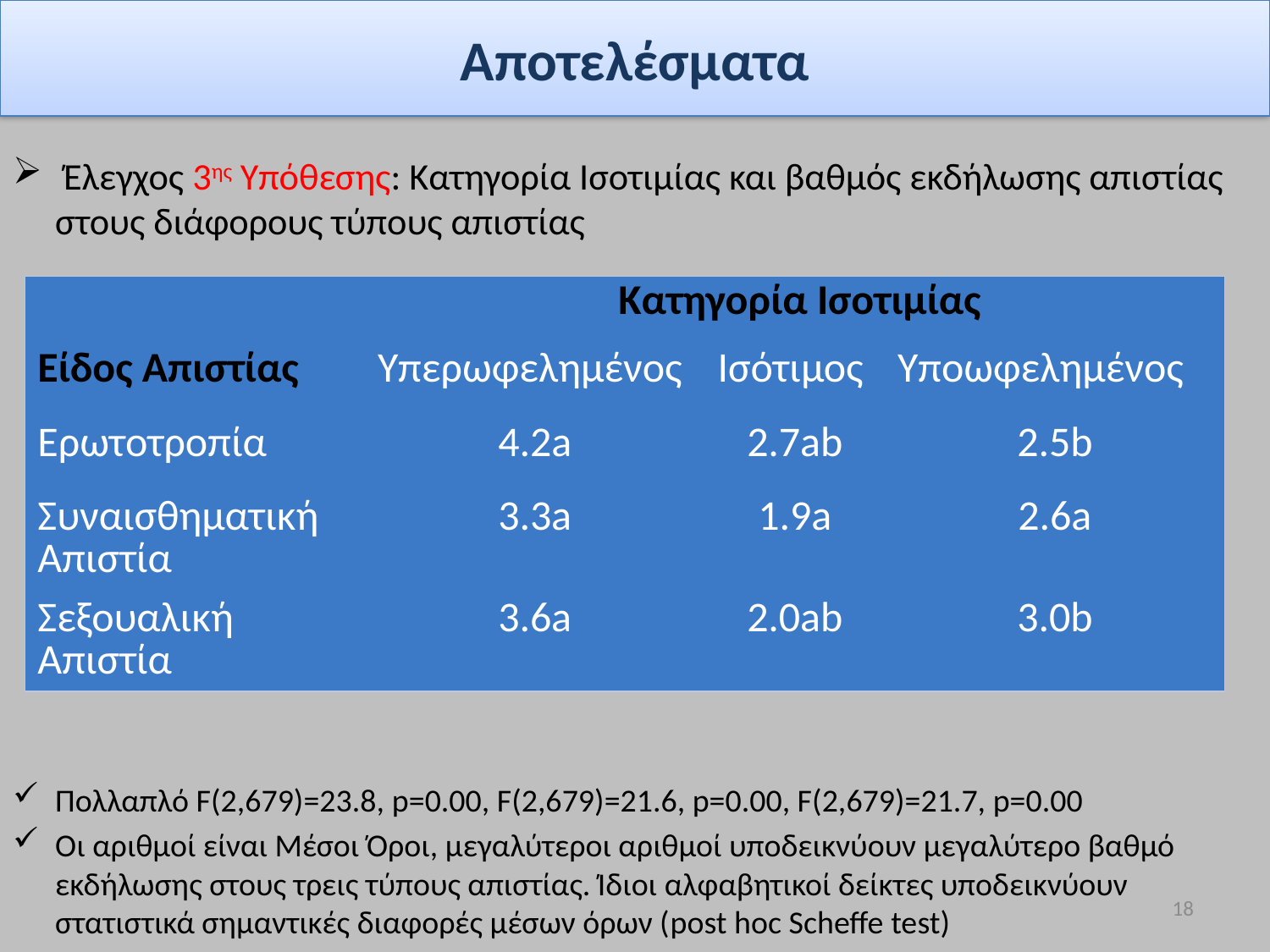

# Αποτελέσματα
 Έλεγχος 3ης Υπόθεσης: Κατηγορία Ισοτιμίας και βαθμός εκδήλωσης απιστίας στους διάφορους τύπους απιστίας

Πολλαπλό F(2,679)=23.8, p=0.00, F(2,679)=21.6, p=0.00, F(2,679)=21.7, p=0.00
Οι αριθμοί είναι Μέσοι Όροι, μεγαλύτεροι αριθμοί υποδεικνύουν μεγαλύτερο βαθμό εκδήλωσης στους τρεις τύπους απιστίας. Ίδιοι αλφαβητικοί δείκτες υποδεικνύουν στατιστικά σημαντικές διαφορές μέσων όρων (post hoc Scheffe test)

|  | Κατηγορία Ισοτιμίας |  |  |
| --- | --- | --- | --- |
| Είδος Απιστίας | Υπερωφελημένος | Ισότιμος | Υποωφελημένος |
| Ερωτοτροπία | 4.2a | 2.7ab | 2.5b |
| Συναισθηματική Απιστία | 3.3a | 1.9a | 2.6a |
| Σεξουαλική Απιστία | 3.6a | 2.0ab | 3.0b |
18